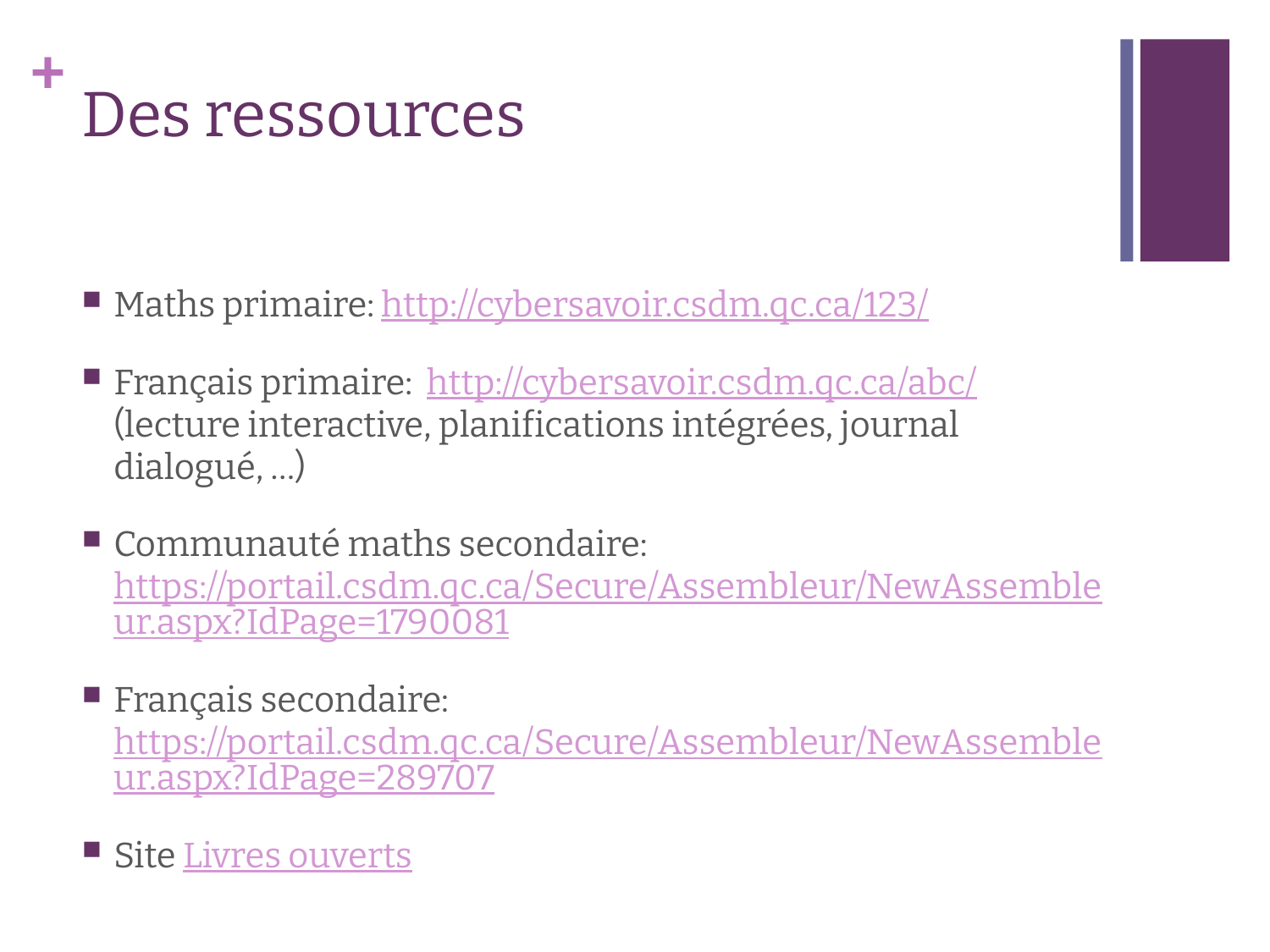

# Des ressources
Maths primaire: http://cybersavoir.csdm.qc.ca/123/
Français primaire:  http://cybersavoir.csdm.qc.ca/abc/ (lecture interactive, planifications intégrées, journal dialogué, …)
Communauté maths secondaire: https://portail.csdm.qc.ca/Secure/Assembleur/NewAssembleur.aspx?IdPage=1790081
Français secondaire: https://portail.csdm.qc.ca/Secure/Assembleur/NewAssembleur.aspx?IdPage=289707
Site Livres ouverts